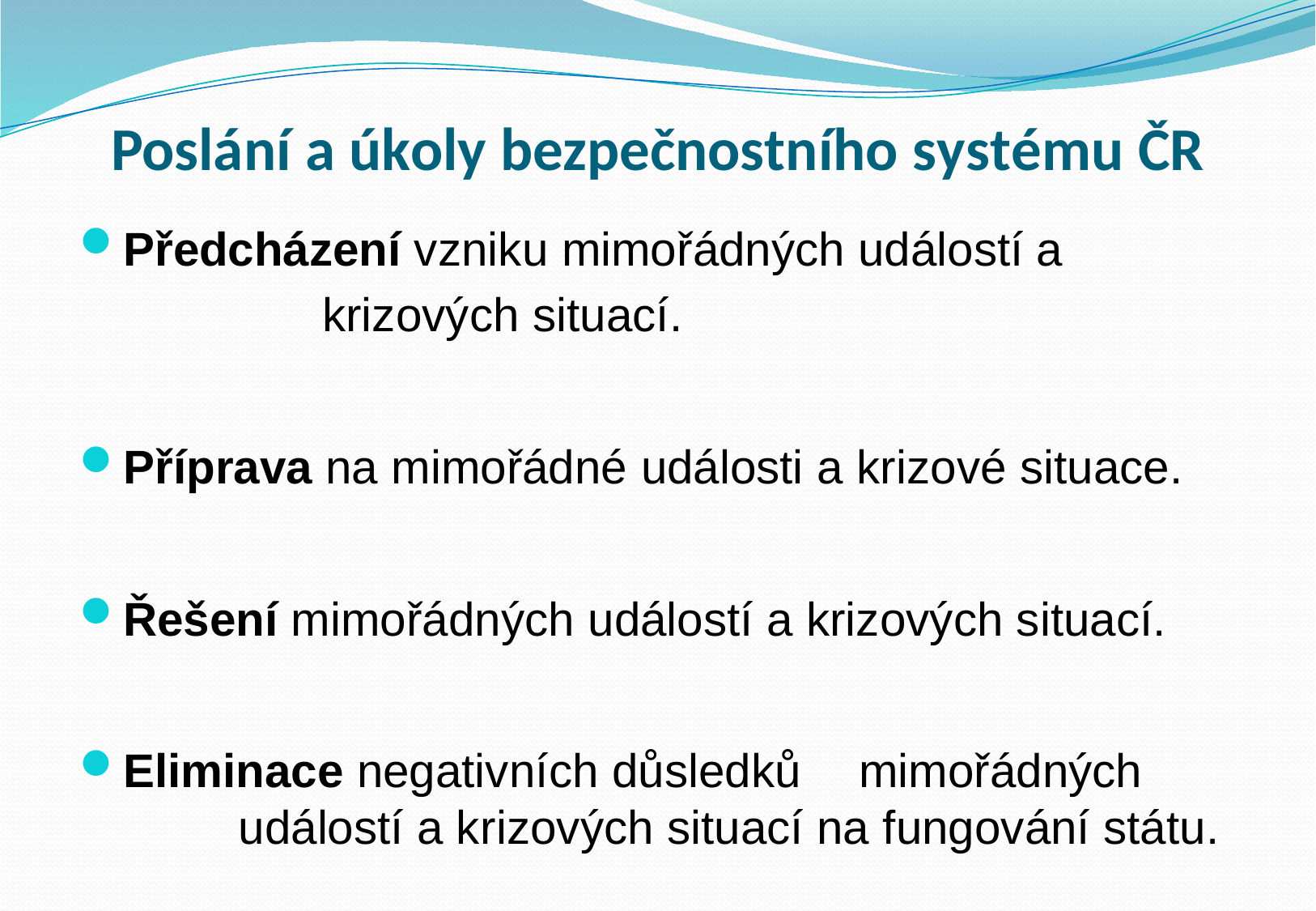

# Poslání a úkoly bezpečnostního systému ČR
Předcházení vzniku mimořádných událostí a
		krizových situací.

Příprava na mimořádné události a krizové situace.

Řešení mimořádných událostí a krizových situací.

Eliminace negativních důsledků	 mimořádných
		událostí a krizových situací na fungování státu.